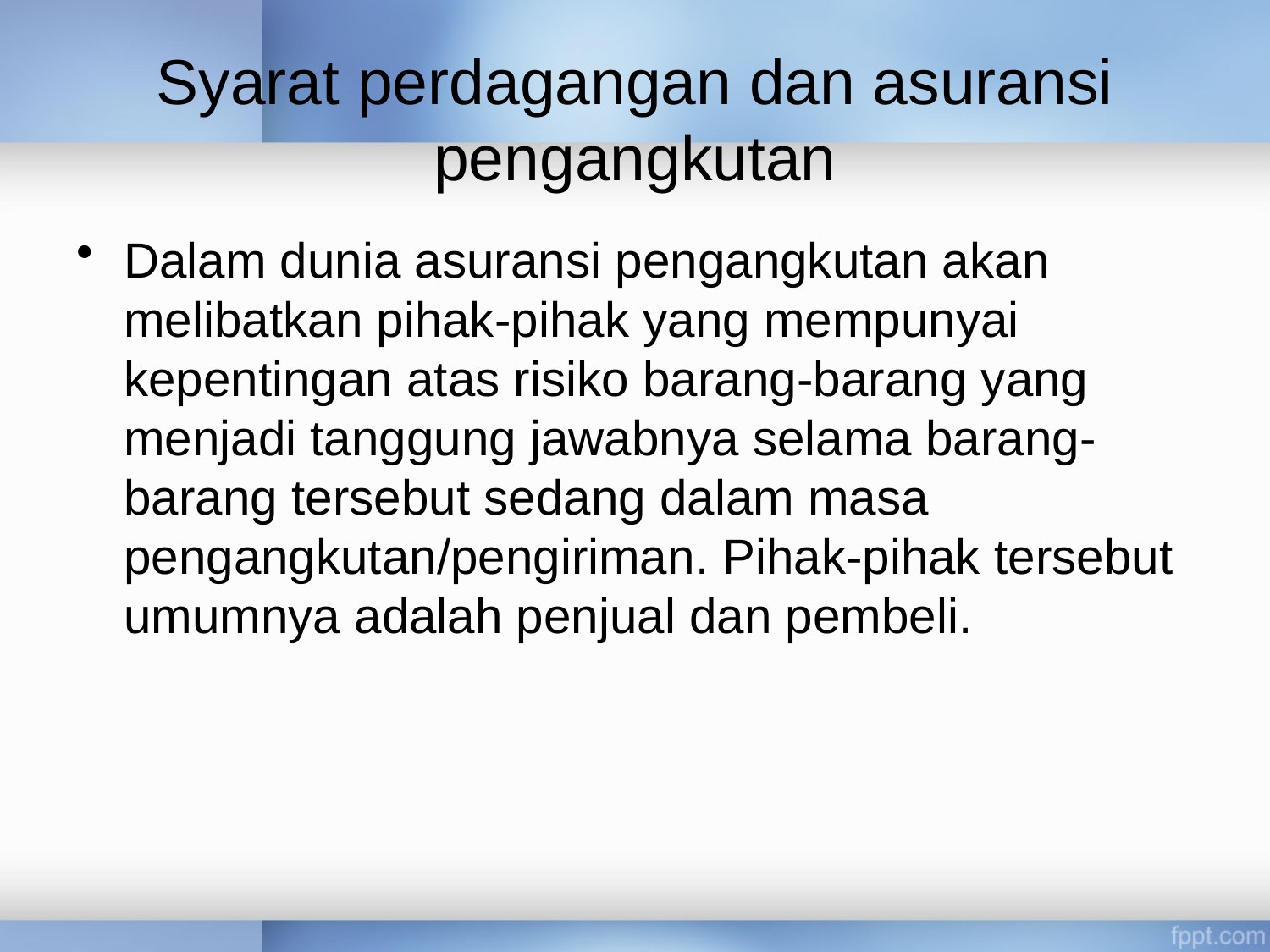

# Syarat perdagangan dan asuransi pengangkutan
Dalam dunia asuransi pengangkutan akan melibatkan pihak-pihak yang mempunyai kepentingan atas risiko barang-barang yang menjadi tanggung jawabnya selama barang-barang tersebut sedang dalam masa pengangkutan/pengiriman. Pihak-pihak tersebut umumnya adalah penjual dan pembeli.